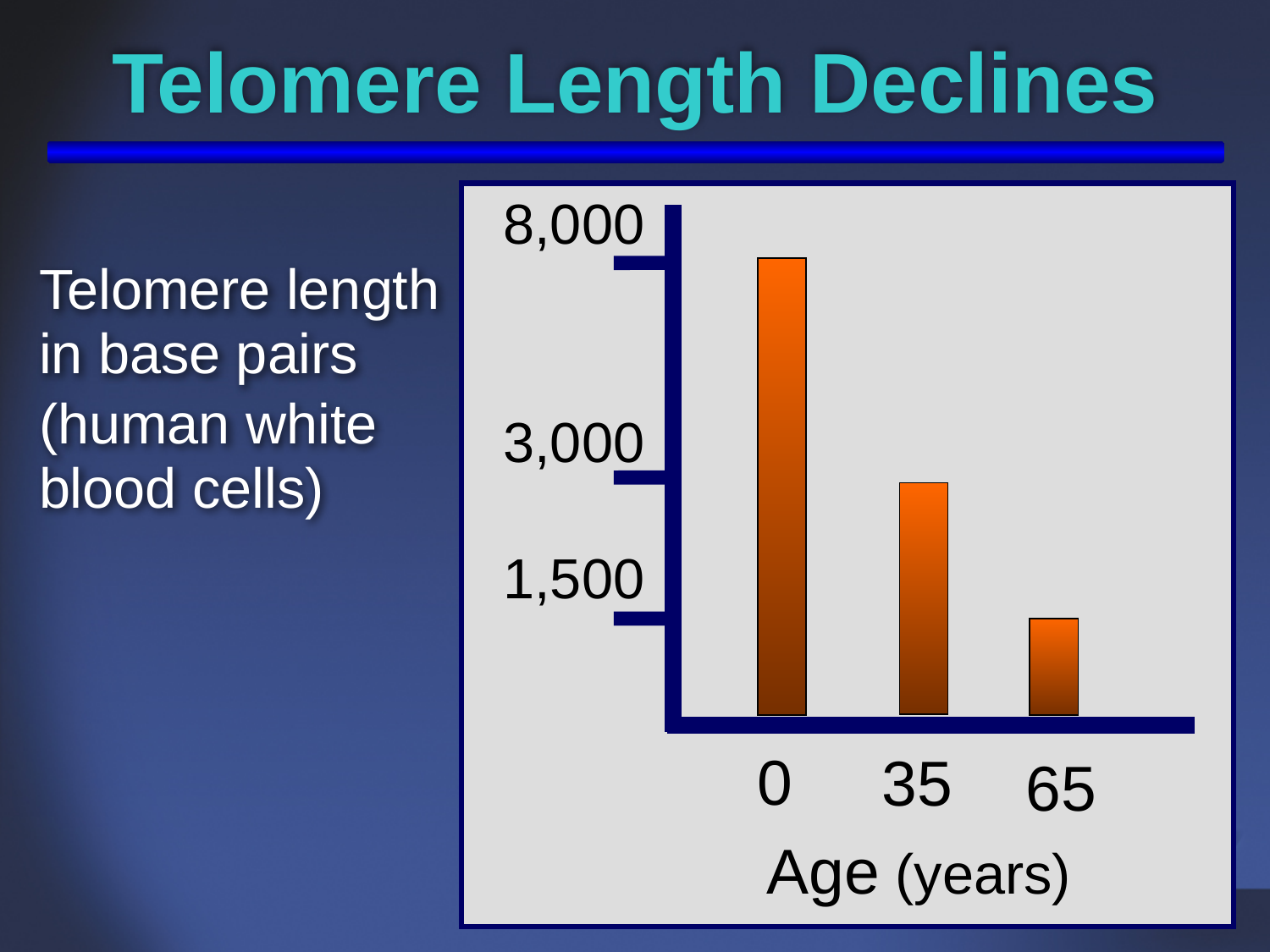

# Telomere Length Declines
8,000
3,000
1,500
Age (years)

Telomere length in base pairs
(human white blood cells)

0

35

65